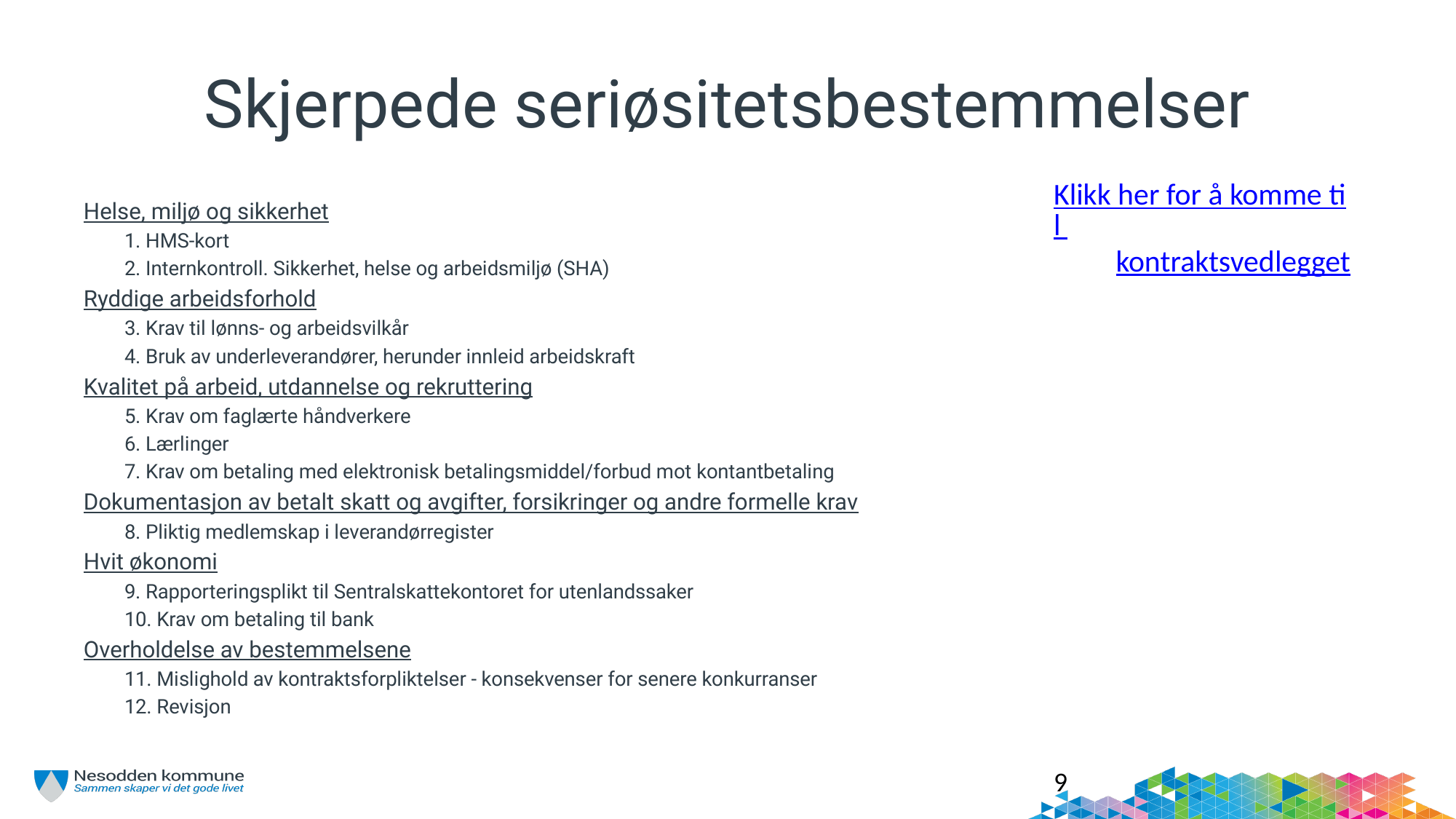

# Skjerpede seriøsitetsbestemmelser
Klikk her for å komme til kontraktsvedlegget

Helse, miljø og sikkerhet
1. HMS-kort
2. Internkontroll. Sikkerhet, helse og arbeidsmiljø (SHA)
Ryddige arbeidsforhold
3. Krav til lønns- og arbeidsvilkår
4. Bruk av underleverandører, herunder innleid arbeidskraft
Kvalitet på arbeid, utdannelse og rekruttering
5. Krav om faglærte håndverkere
6. Lærlinger
7. Krav om betaling med elektronisk betalingsmiddel/forbud mot kontantbetaling
Dokumentasjon av betalt skatt og avgifter, forsikringer og andre formelle krav
8. Pliktig medlemskap i leverandørregister
Hvit økonomi
9. Rapporteringsplikt til Sentralskattekontoret for utenlandssaker
10. Krav om betaling til bank
Overholdelse av bestemmelsene
11. Mislighold av kontraktsforpliktelser - konsekvenser for senere konkurranser
12. Revisjon
9